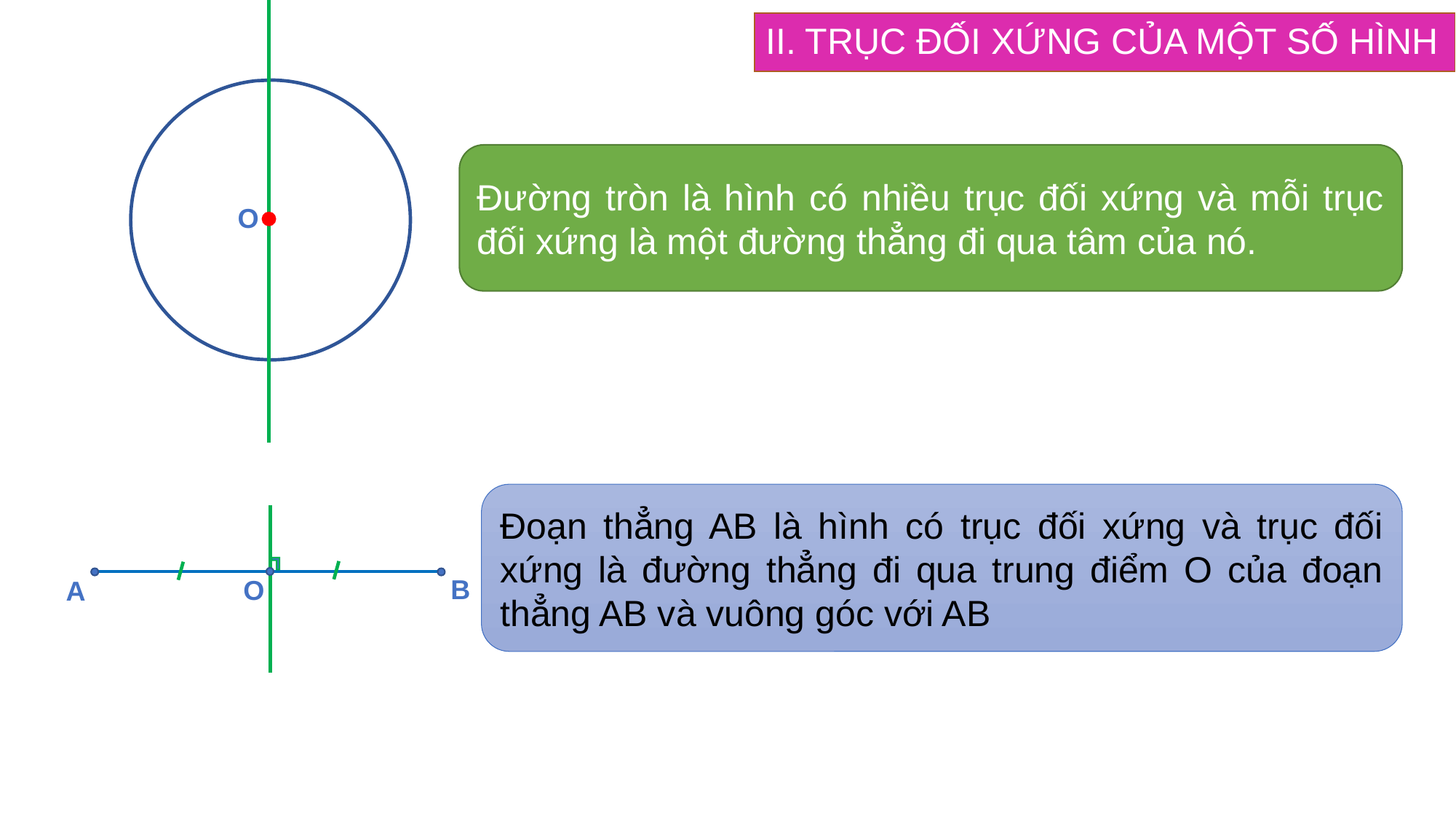

II. TRỤC ĐỐI XỨNG CỦA MỘT SỐ HÌNH

Đường tròn là hình có nhiều trục đối xứng và mỗi trục đối xứng là một đường thẳng đi qua tâm của nó.
O

Đoạn thẳng AB là hình có trục đối xứng và trục đối xứng là đường thẳng đi qua trung điểm O của đoạn thẳng AB và vuông góc với AB

B
O

A